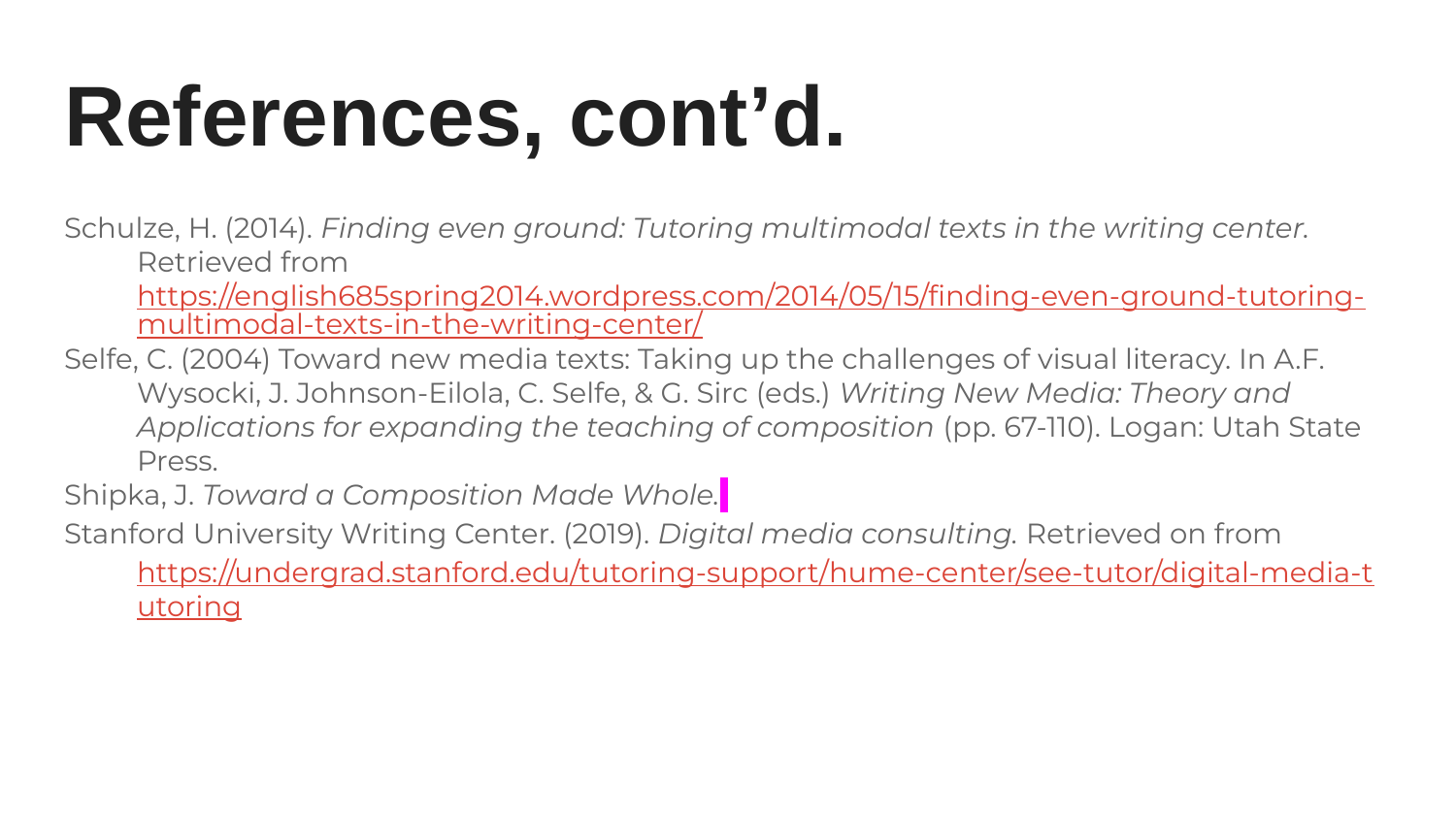

# References, cont’d.
Schulze, H. (2014). Finding even ground: Tutoring multimodal texts in the writing center. Retrieved from https://english685spring2014.wordpress.com/2014/05/15/finding-even-ground-tutoring-multimodal-texts-in-the-writing-center/
Selfe, C. (2004) Toward new media texts: Taking up the challenges of visual literacy. In A.F. Wysocki, J. Johnson-Eilola, C. Selfe, & G. Sirc (eds.) Writing New Media: Theory and Applications for expanding the teaching of composition (pp. 67-110). Logan: Utah State Press.
Shipka, J. Toward a Composition Made Whole.
Stanford University Writing Center. (2019). Digital media consulting. Retrieved on from https://undergrad.stanford.edu/tutoring-support/hume-center/see-tutor/digital-media-tutoring